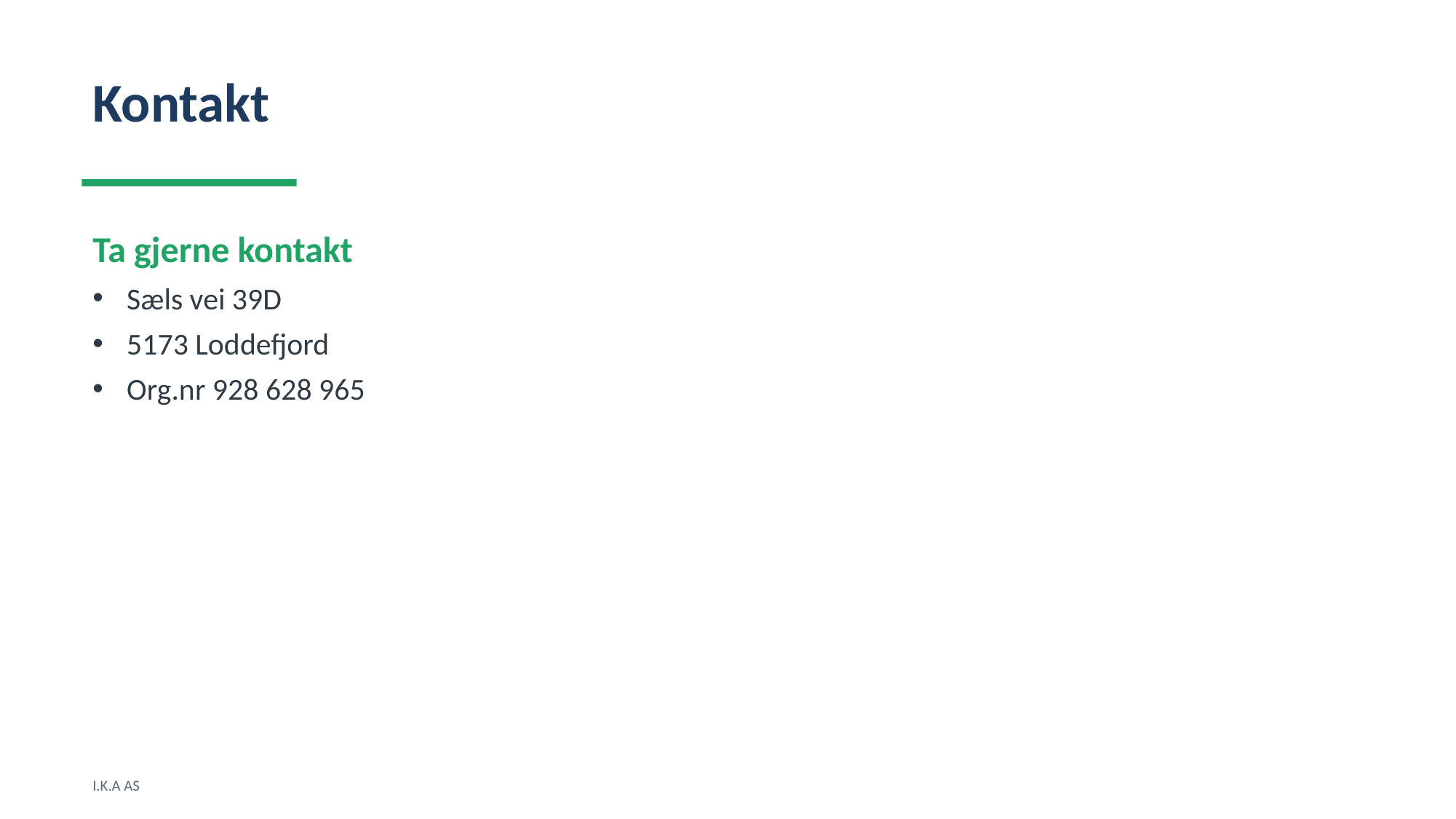

Kontakt

Ta gjerne kontakt
Sæls vei 39D
5173 Loddefjord
Org.nr 928 628 965
I.K.A AS